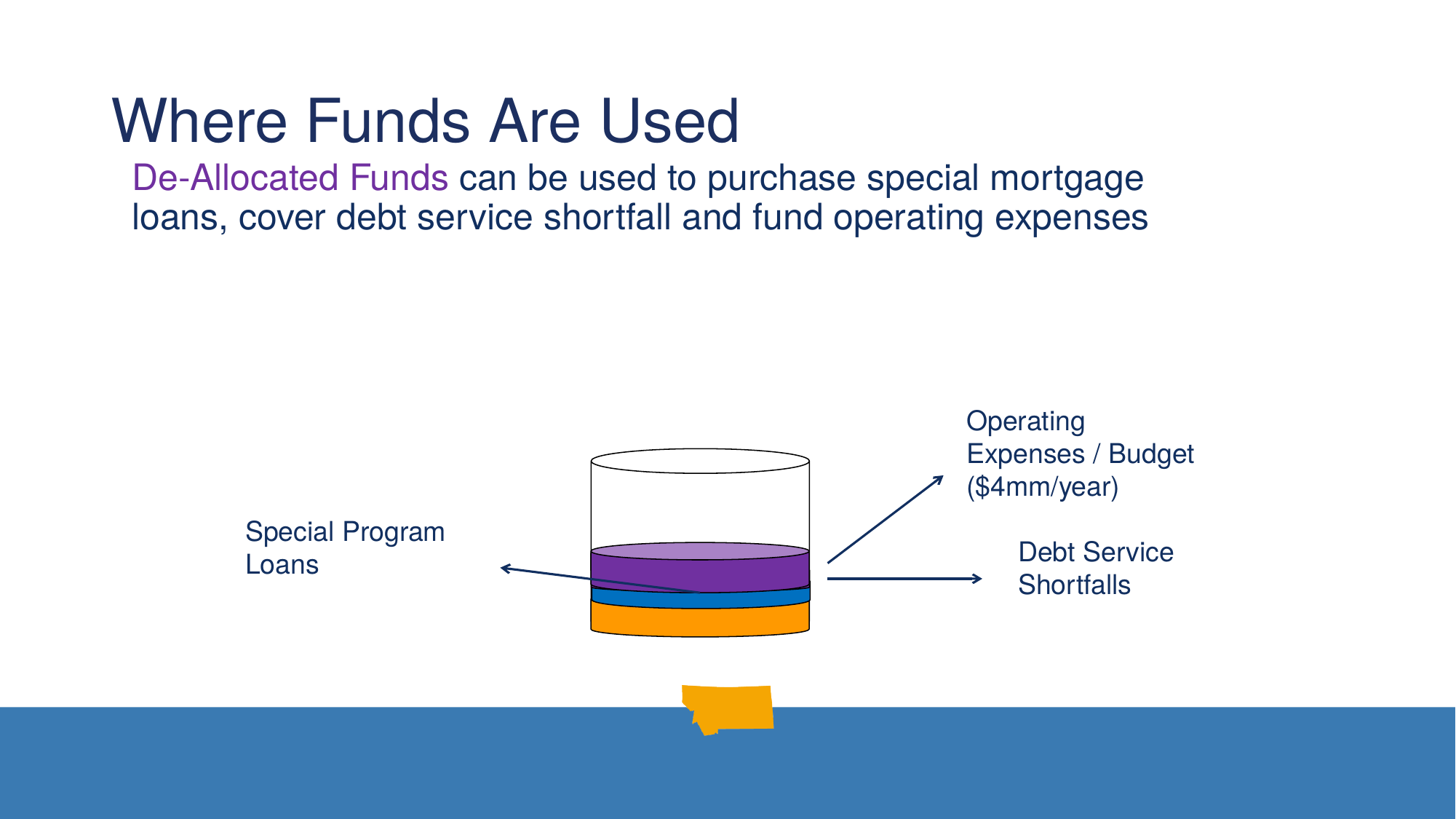

# Where Funds Are Used
De-Allocated Funds can be used to purchase special mortgage loans, cover debt service shortfall and fund operating expenses
Operating Expenses / Budget
($4mm/year)

Special Program Loans
Debt Service Shortfalls